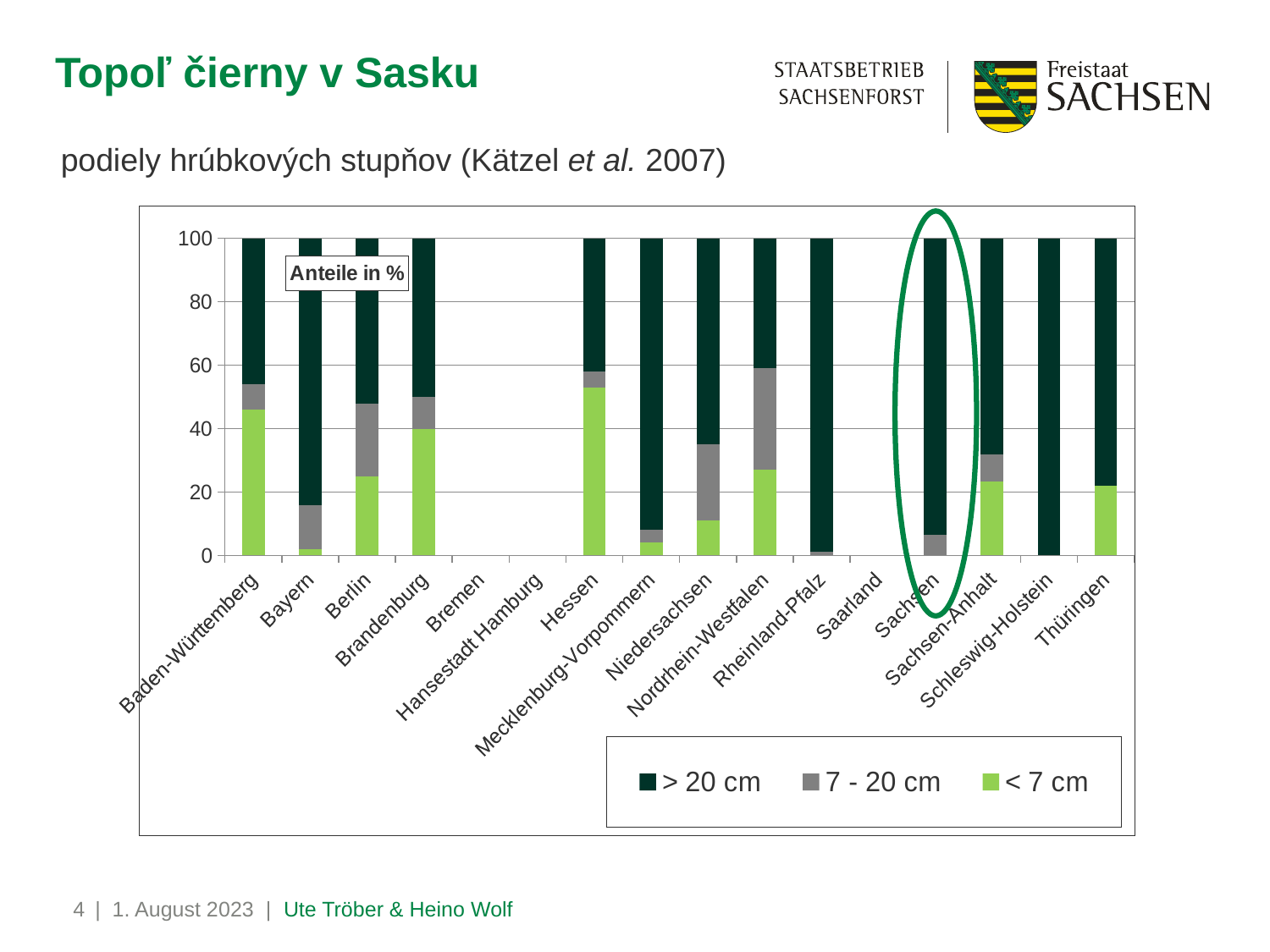

Topoľ čierny v Sasku
# podiely hrúbkových stupňov (Kätzel et al. 2007)

### Chart

| Category | < 7 cm | 7 - 20 cm | > 20 cm |
|---|---|---|---|
| Baden-Württemberg | 46.0 | 8.0 | 46.0 |
| Bayern | 2.0 | 14.0 | 84.0 |
| Berlin | 25.0 | 23.0 | 52.0 |
| Brandenburg | 40.0 | 10.0 | 50.0 |
| Bremen | None | None | None |
| Hansestadt Hamburg | None | None | None |
| Hessen | 53.0 | 5.0 | 42.0 |
| Mecklenburg-Vorpommern | 4.0 | 4.0 | 92.0 |
| Niedersachsen | 11.0 | 24.0 | 65.0 |
| Nordrhein-Westfalen | 27.0 | 32.0 | 41.0 |
| Rheinland-Pfalz | None | 1.3 | 98.7 |
| Saarland | None | None | None |
| Sachsen | None | 6.5 | 93.5 |
| Sachsen-Anhalt | 23.4 | 8.4 | 68.2 |
| Schleswig-Holstein | None | None | 100.0 |
| Thüringen | 22.0 | None | 78.0 |
4
|  1. August 2023  |  Ute Tröber & Heino Wolf